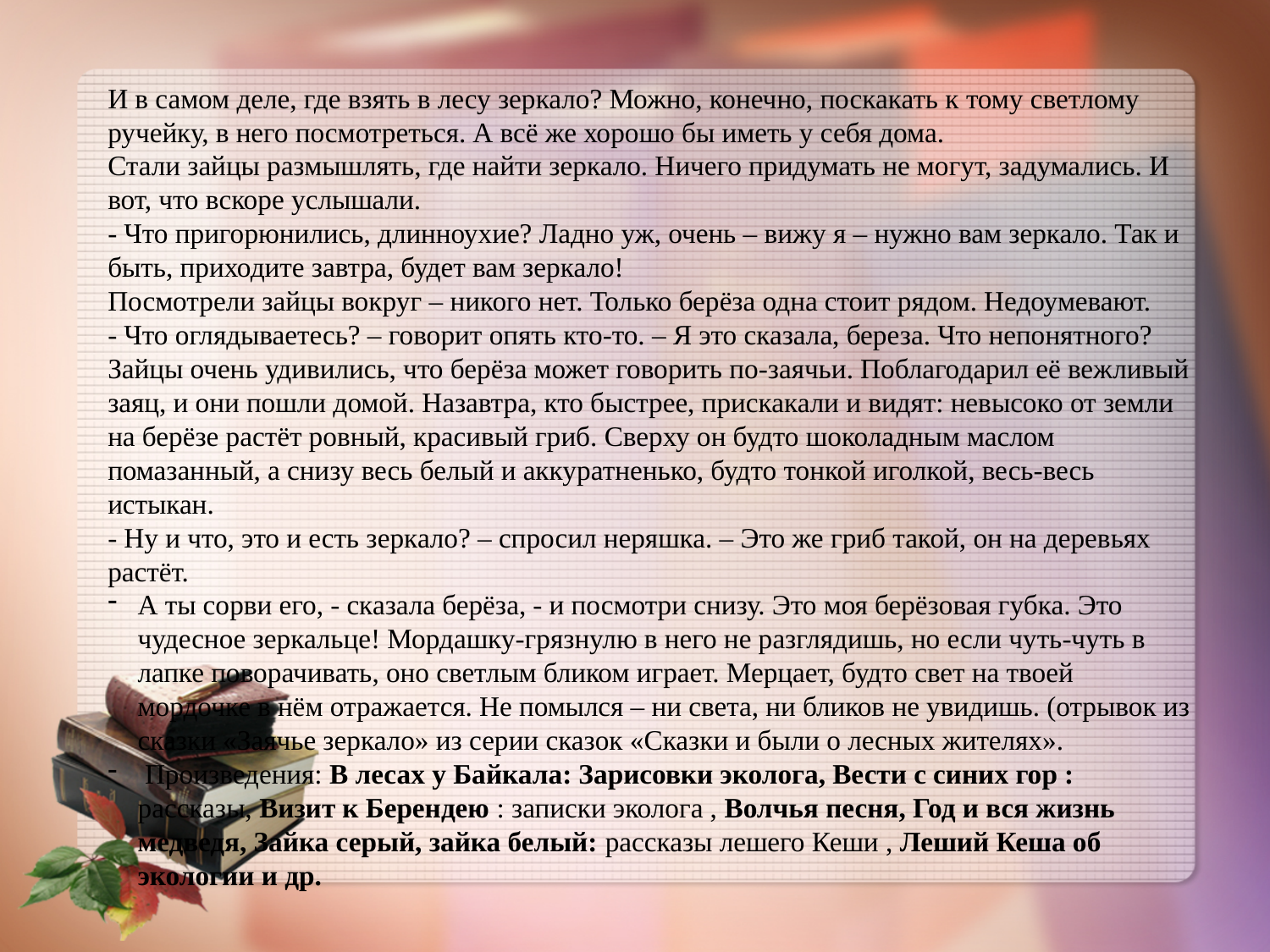

И в самом деле, где взять в лесу зеркало? Можно, конечно, поскакать к тому светлому ручейку, в него посмотреться. А всё же хорошо бы иметь у себя дома.
Стали зайцы размышлять, где найти зеркало. Ничего придумать не могут, задумались. И вот, что вскоре услышали.
- Что пригорюнились, длинноухие? Ладно уж, очень – вижу я – нужно вам зеркало. Так и быть, приходите завтра, будет вам зеркало!
Посмотрели зайцы вокруг – никого нет. Только берёза одна стоит рядом. Недоумевают.
- Что оглядываетесь? – говорит опять кто-то. – Я это сказала, береза. Что непонятного?
Зайцы очень удивились, что берёза может говорить по-заячьи. Поблагодарил её вежливый заяц, и они пошли домой. Назавтра, кто быстрее, прискакали и видят: невысоко от земли на берёзе растёт ровный, красивый гриб. Сверху он будто шоколадным маслом помазанный, а снизу весь белый и аккуратненько, будто тонкой иголкой, весь-весь истыкан.
- Ну и что, это и есть зеркало? – спросил неряшка. – Это же гриб такой, он на деревьях растёт.
А ты сорви его, - сказала берёза, - и посмотри снизу. Это моя берёзовая губка. Это чудесное зеркальце! Мордашку-грязнулю в него не разглядишь, но если чуть-чуть в лапке поворачивать, оно светлым бликом играет. Мерцает, будто свет на твоей мордочке в нём отражается. Не помылся – ни света, ни бликов не увидишь. (отрывок из сказки «Заячье зеркало» из серии сказок «Сказки и были о лесных жителях».
 Произведения: В лесах у Байкала: Зарисовки эколога, Вести с синих гор : рассказы, Визит к Берендею : записки эколога , Волчья песня, Год и вся жизнь медведя, Зайка серый, зайка белый: рассказы лешего Кеши , Леший Кеша об экологии и др.